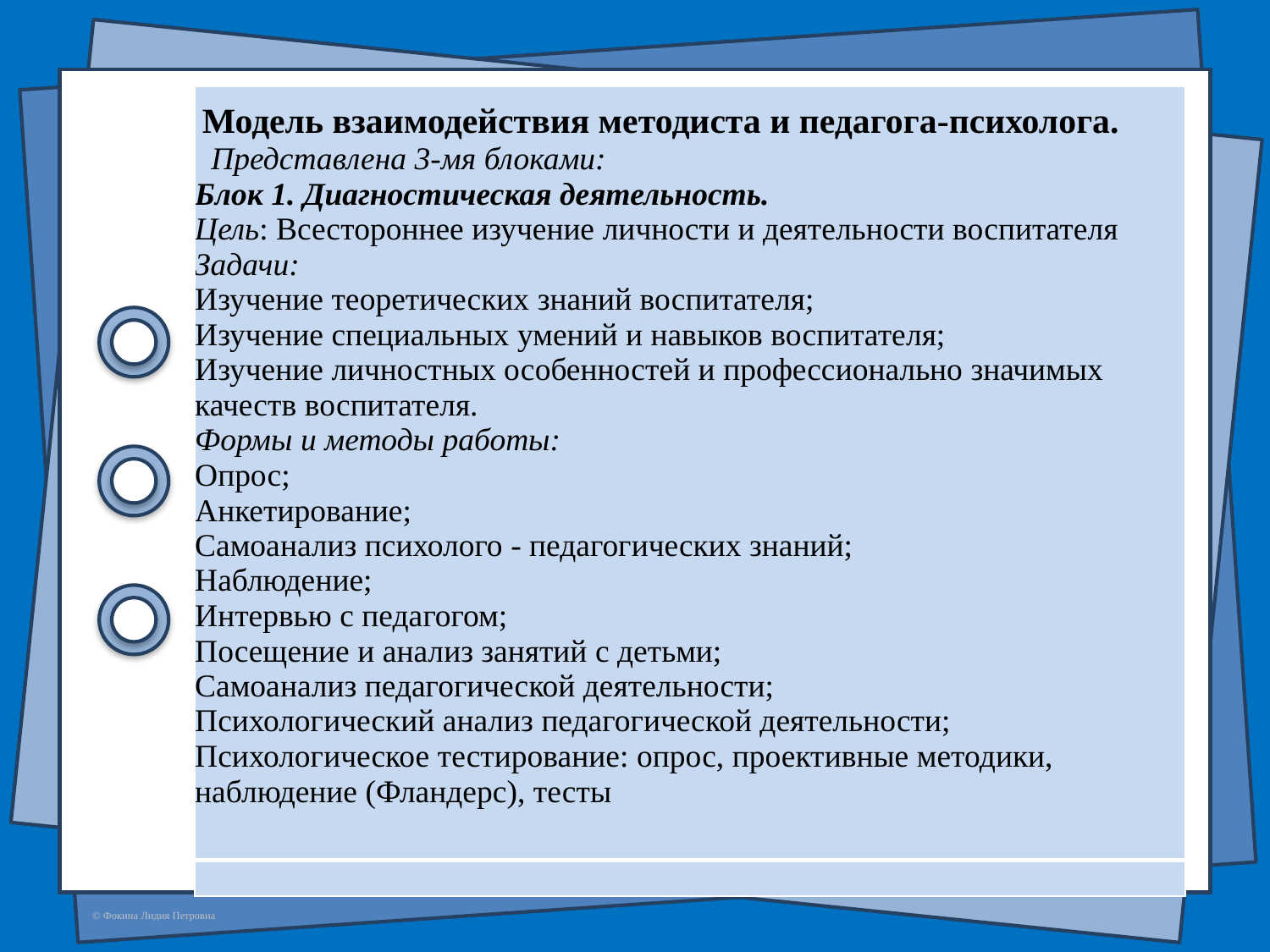

| Модель взаимодействия методиста и педагога-психолога. Представлена 3-мя блоками: Блок 1. Диагностическая деятельность. Цель: Всестороннее изучение личности и деятельности воспитателя Задачи: Изучение теоретических знаний воспитателя; Изучение специальных умений и навыков воспитателя; Изучение личностных особенностей и профессионально значимых качеств воспитателя. Формы и методы работы: Опрос; Анкетирование; Самоанализ психолого - педагогических знаний; Наблюдение; Интервью с педагогом; Посещение и анализ занятий с детьми; Самоанализ педагогической деятельности; Психологический анализ педагогической деятельности; Психологическое тестирование: опрос, проективные методики, наблюдение (Фландерс), тесты |
| --- |
|  |